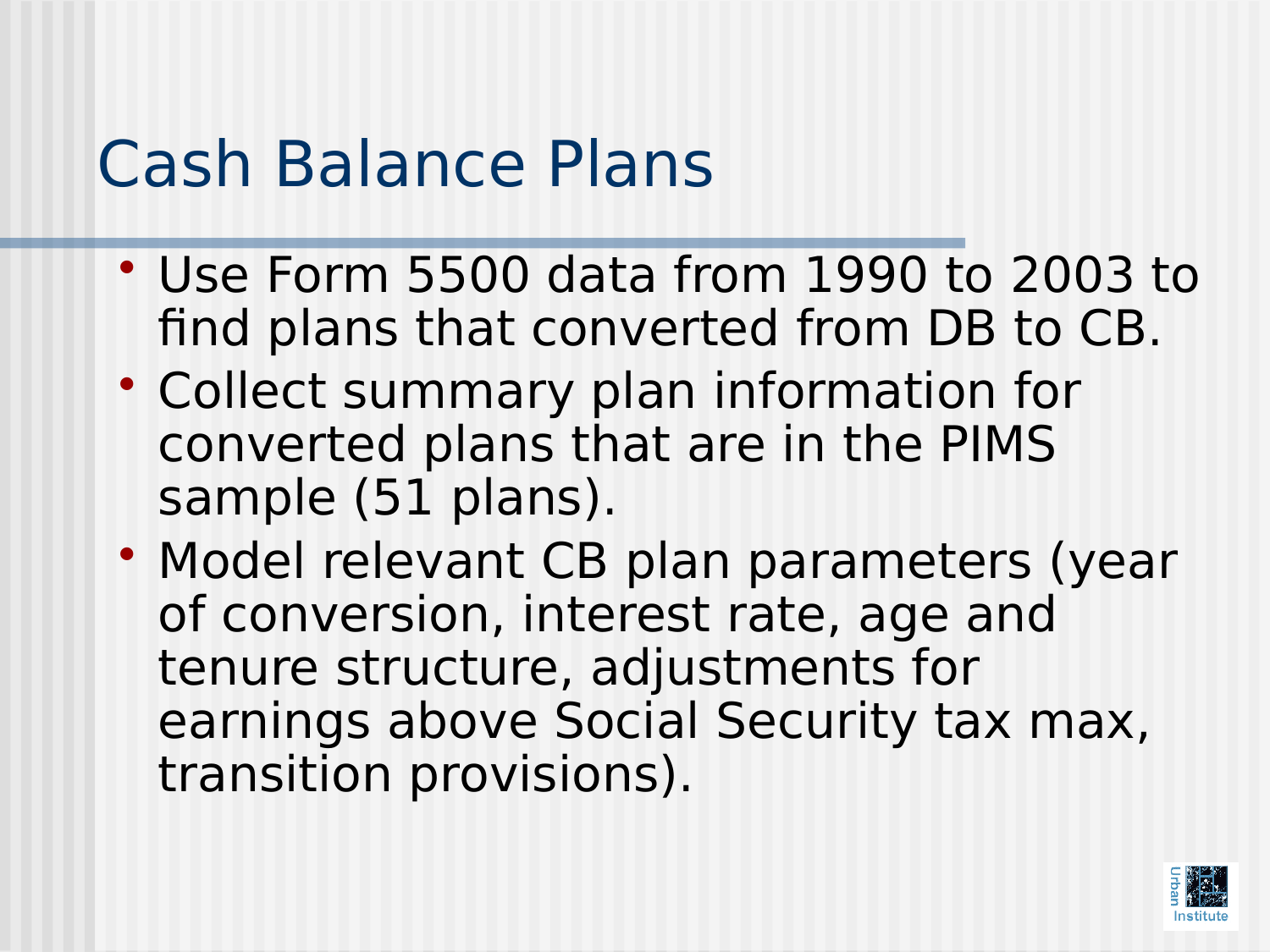

# Cash Balance Plans
Use Form 5500 data from 1990 to 2003 to find plans that converted from DB to CB.
Collect summary plan information for converted plans that are in the PIMS sample (51 plans).
Model relevant CB plan parameters (year of conversion, interest rate, age and tenure structure, adjustments for earnings above Social Security tax max, transition provisions).